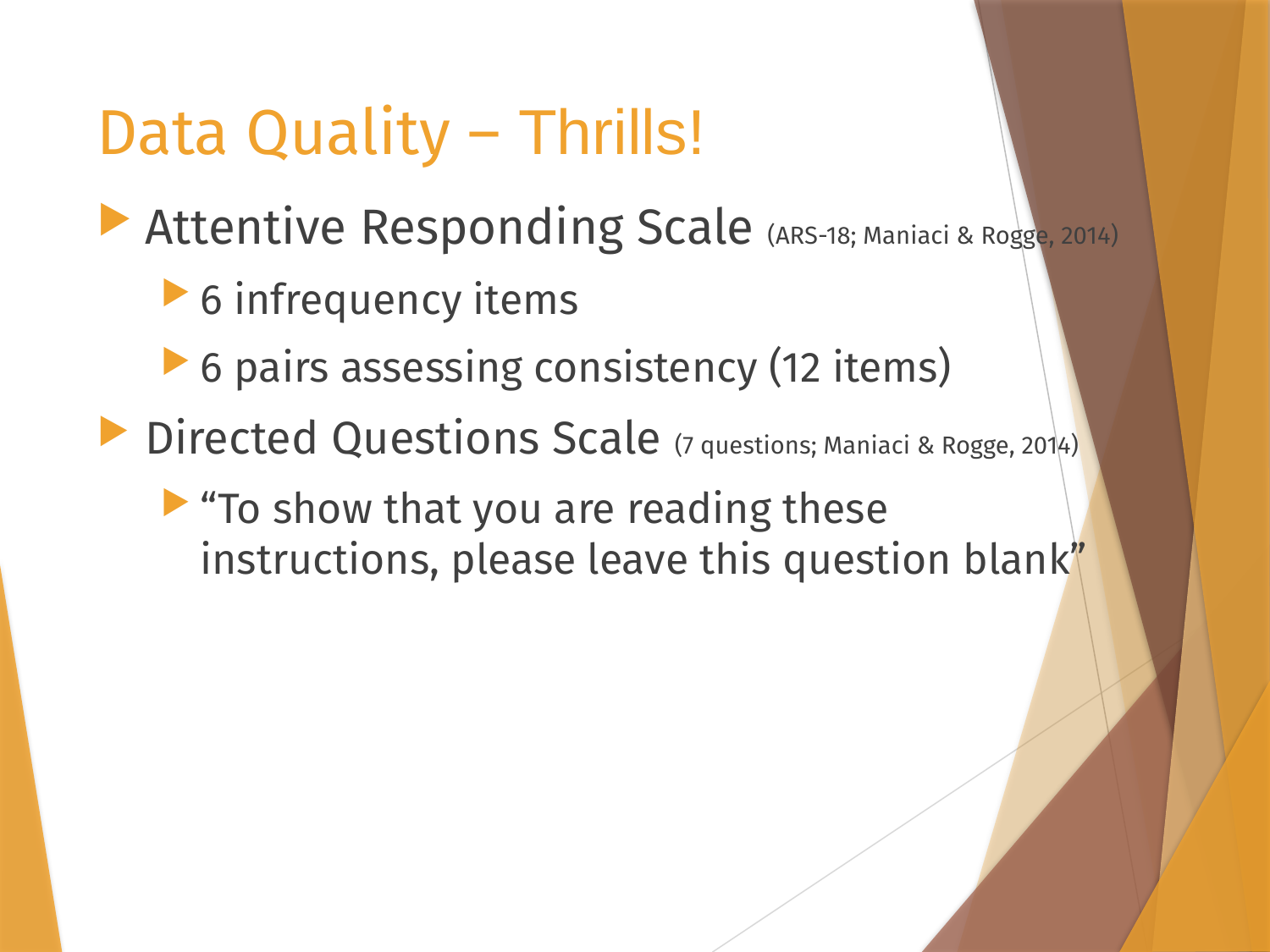

# Data Quality – Thrills!
Attentive Responding Scale (ARS-18; Maniaci & Rogge, 2014)
6 infrequency items
6 pairs assessing consistency (12 items)
Directed Questions Scale (7 questions; Maniaci & Rogge, 2014)
“To show that you are reading these instructions, please leave this question blank”